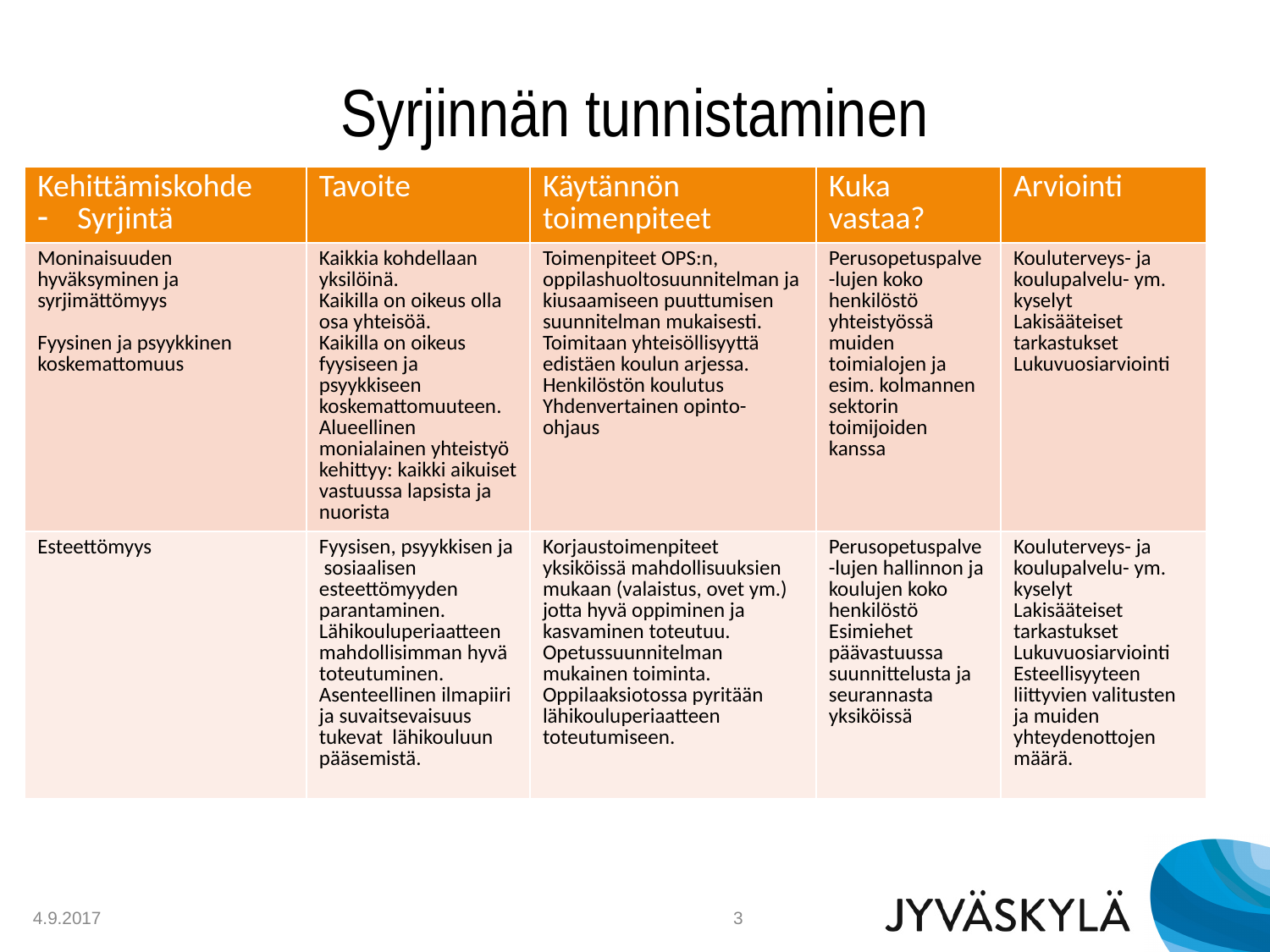

# Syrjinnän tunnistaminen
| Kehittämiskohde Syrjintä | Tavoite | Käytännön toimenpiteet | Kuka vastaa? | Arviointi |
| --- | --- | --- | --- | --- |
| Moninaisuuden hyväksyminen ja syrjimättömyys Fyysinen ja psyykkinen koskemattomuus | Kaikkia kohdellaan yksilöinä. Kaikilla on oikeus olla osa yhteisöä. Kaikilla on oikeus fyysiseen ja psyykkiseen koskemattomuuteen. Alueellinen monialainen yhteistyö kehittyy: kaikki aikuiset vastuussa lapsista ja nuorista | Toimenpiteet OPS:n, oppilashuoltosuunnitelman ja kiusaamiseen puuttumisen suunnitelman mukaisesti. Toimitaan yhteisöllisyyttä edistäen koulun arjessa. Henkilöstön koulutus Yhdenvertainen opinto-ohjaus | Perusopetuspalve-lujen koko henkilöstö yhteistyössä muiden toimialojen ja esim. kolmannen sektorin toimijoiden kanssa | Kouluterveys- ja koulupalvelu- ym. kyselyt Lakisääteiset tarkastukset Lukuvuosiarviointi |
| Esteettömyys | Fyysisen, psyykkisen ja sosiaalisen esteettömyyden parantaminen. Lähikouluperiaatteen mahdollisimman hyvä toteutuminen. Asenteellinen ilmapiiri ja suvaitsevaisuus tukevat lähikouluun pääsemistä. | Korjaustoimenpiteet yksiköissä mahdollisuuksien mukaan (valaistus, ovet ym.) jotta hyvä oppiminen ja kasvaminen toteutuu. Opetussuunnitelman mukainen toiminta. Oppilaaksiotossa pyritään lähikouluperiaatteen toteutumiseen. | Perusopetuspalve-lujen hallinnon ja koulujen koko henkilöstö Esimiehet päävastuussa suunnittelusta ja seurannasta yksiköissä | Kouluterveys- ja koulupalvelu- ym. kyselyt Lakisääteiset tarkastukset Lukuvuosiarviointi Esteellisyyteen liittyvien valitusten ja muiden yhteydenottojen määrä. |
4.9.2017
3